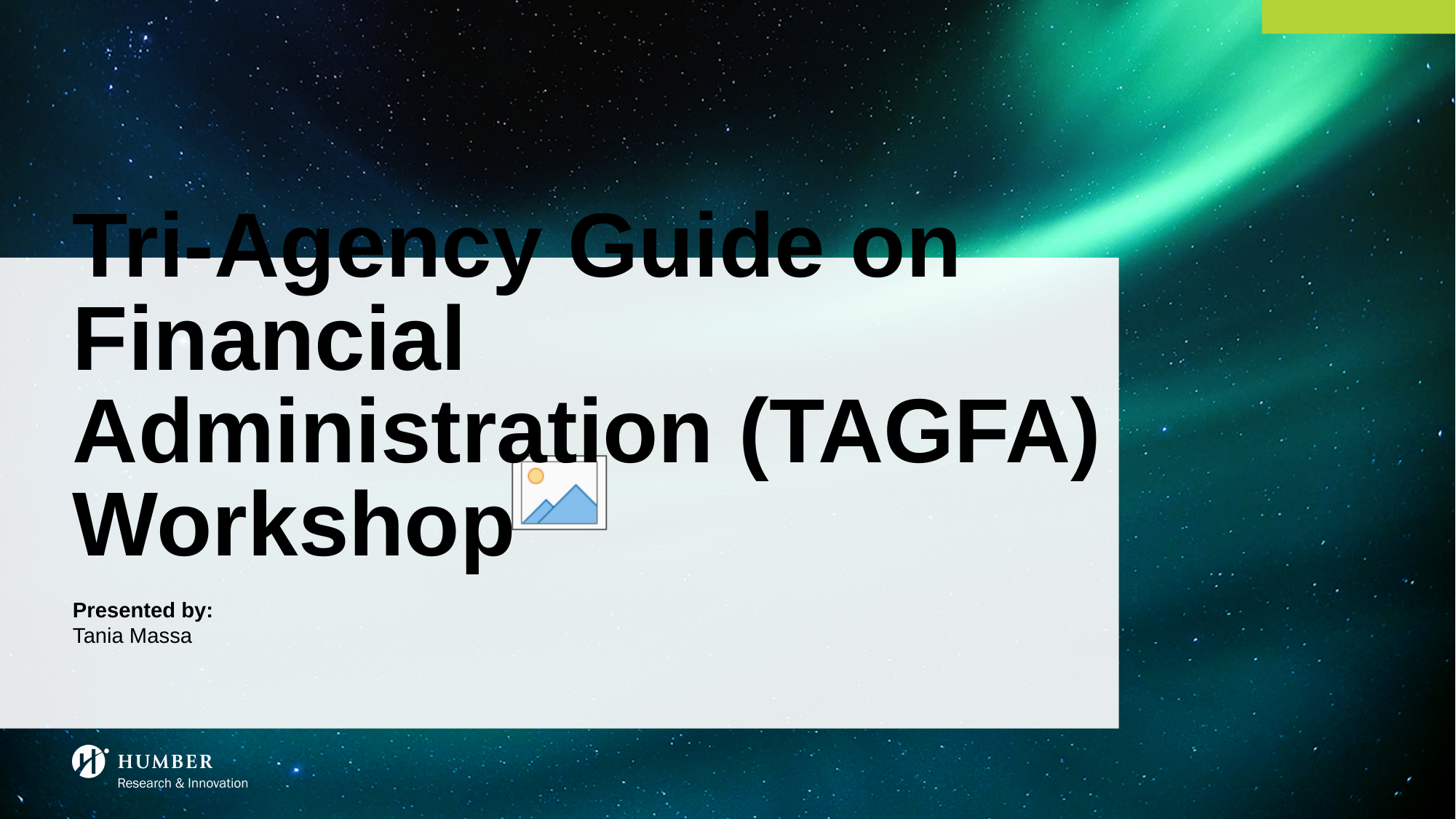

# Tri-Agency Guide on Financial Administration (TAGFA) Workshop
Presented by:
Tania Massa